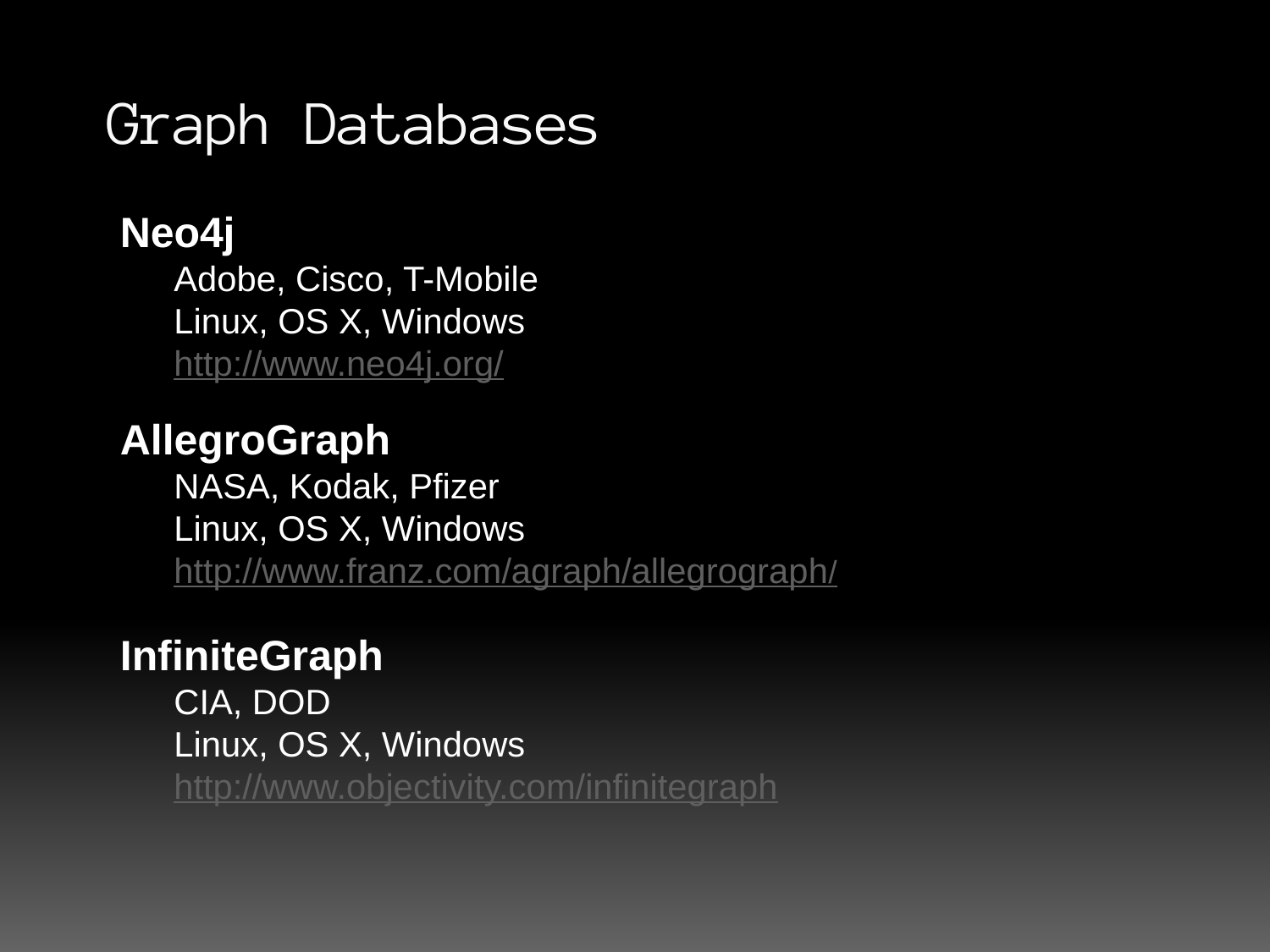

# Graph Databases
Neo4j
Adobe, Cisco, T-Mobile
Linux, OS X, Windows
http://www.neo4j.org/

AllegroGraph
NASA, Kodak, Pfizer
Linux, OS X, Windows
http://www.franz.com/agraph/allegrograph/

InfiniteGraph
CIA, DOD
Linux, OS X, Windows
http://www.objectivity.com/infinitegraph